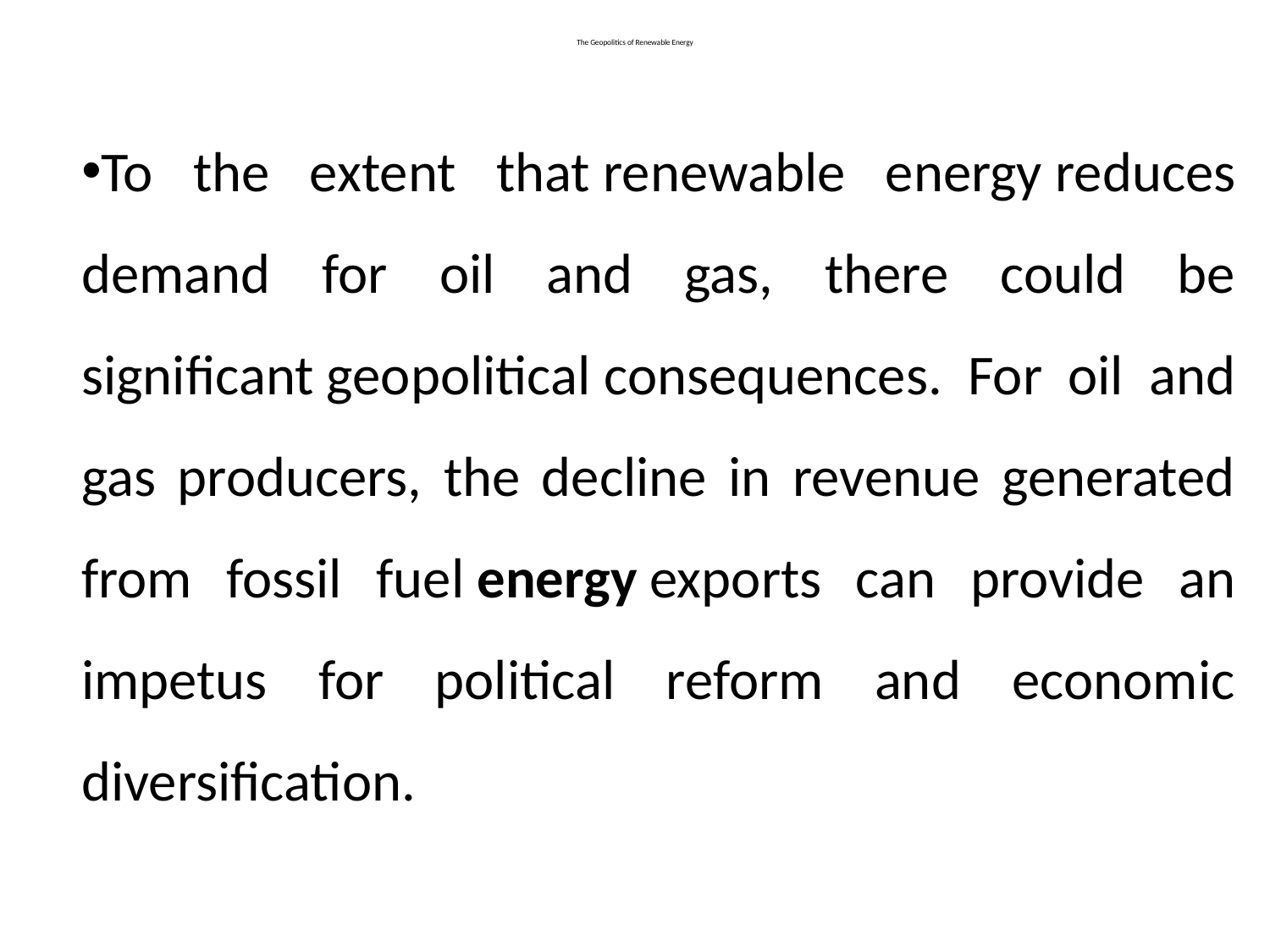

# The Geopolitics of Renewable Energy
To the extent that renewable energy reduces demand for oil and gas, there could be significant geopolitical consequences. For oil and gas producers, the decline in revenue generated from fossil fuel energy exports can provide an impetus for political reform and economic diversification.